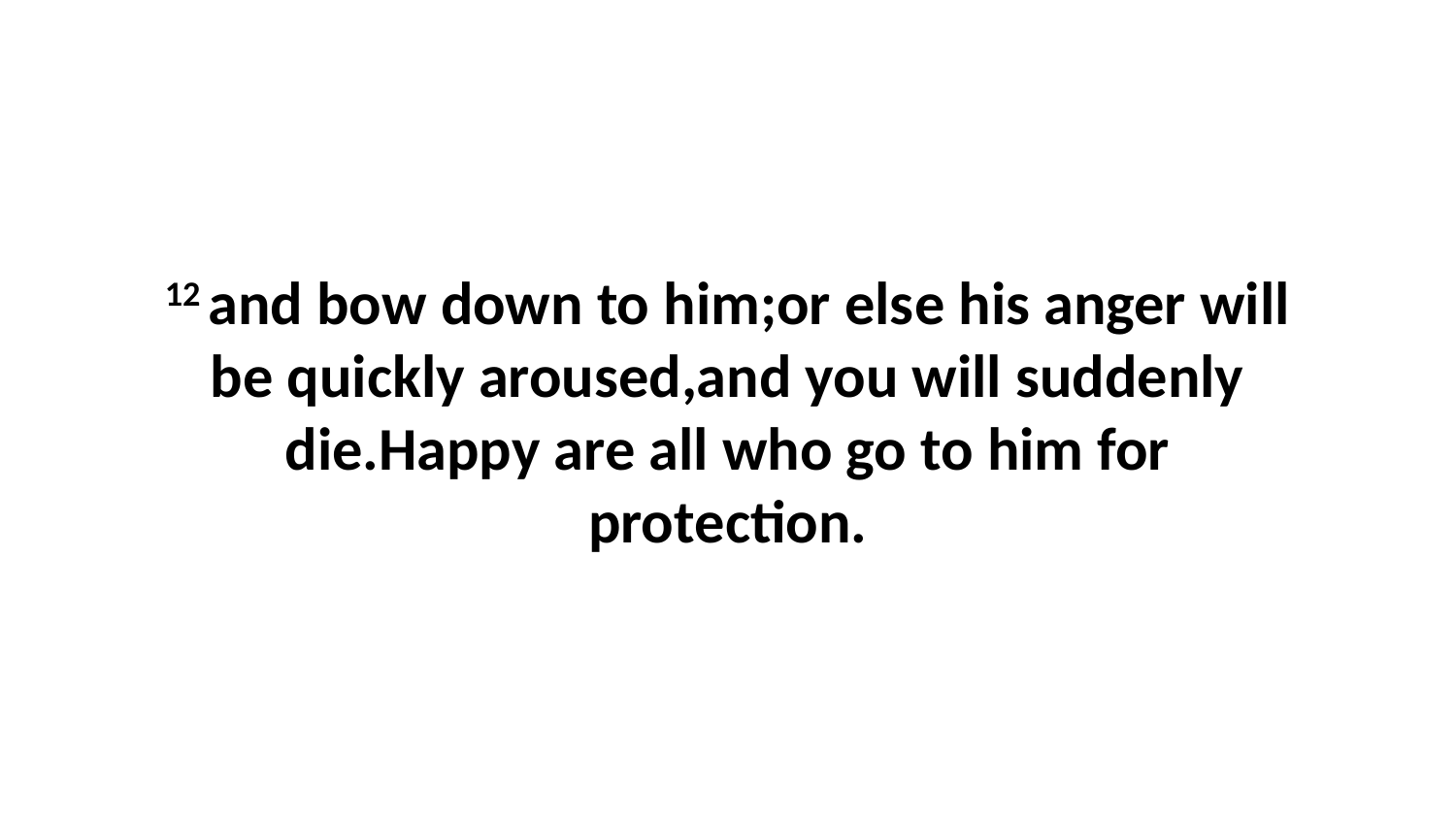

12 and bow down to him;or else his anger will be quickly aroused,and you will suddenly die.Happy are all who go to him for protection.